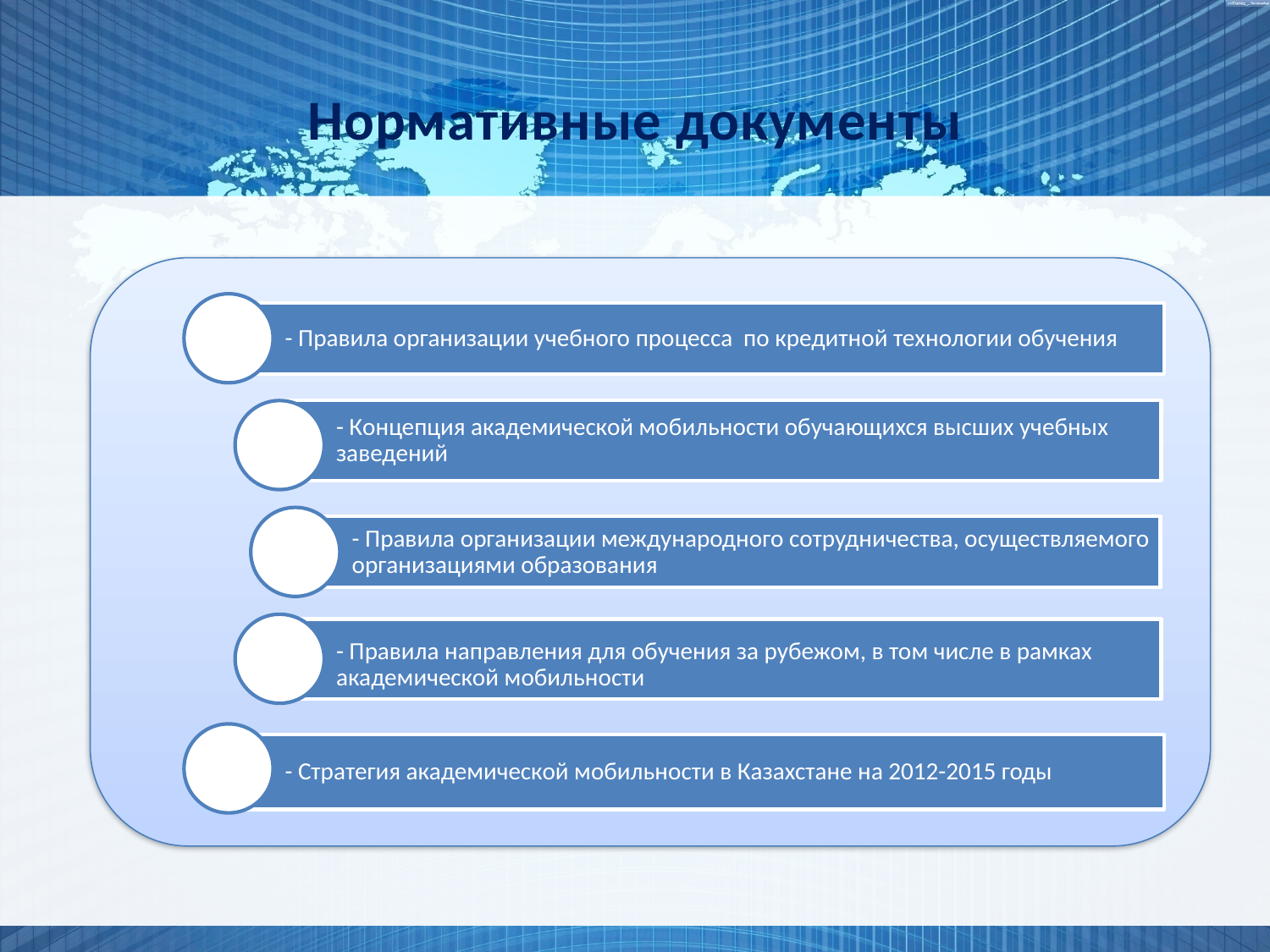

# Нормативные документы

- Правила организации учебного процесса  по кредитной технологии обучения

- Концепция академической мобильности обучающихся высших учебных заведений

- Правила организации международного сотрудничества, осуществляемого организациями образования

- Правила направления для обучения за рубежом, в том числе в рамках академической мобильности

- Стратегия академической мобильности в Казахстане на 2012-2015 годы